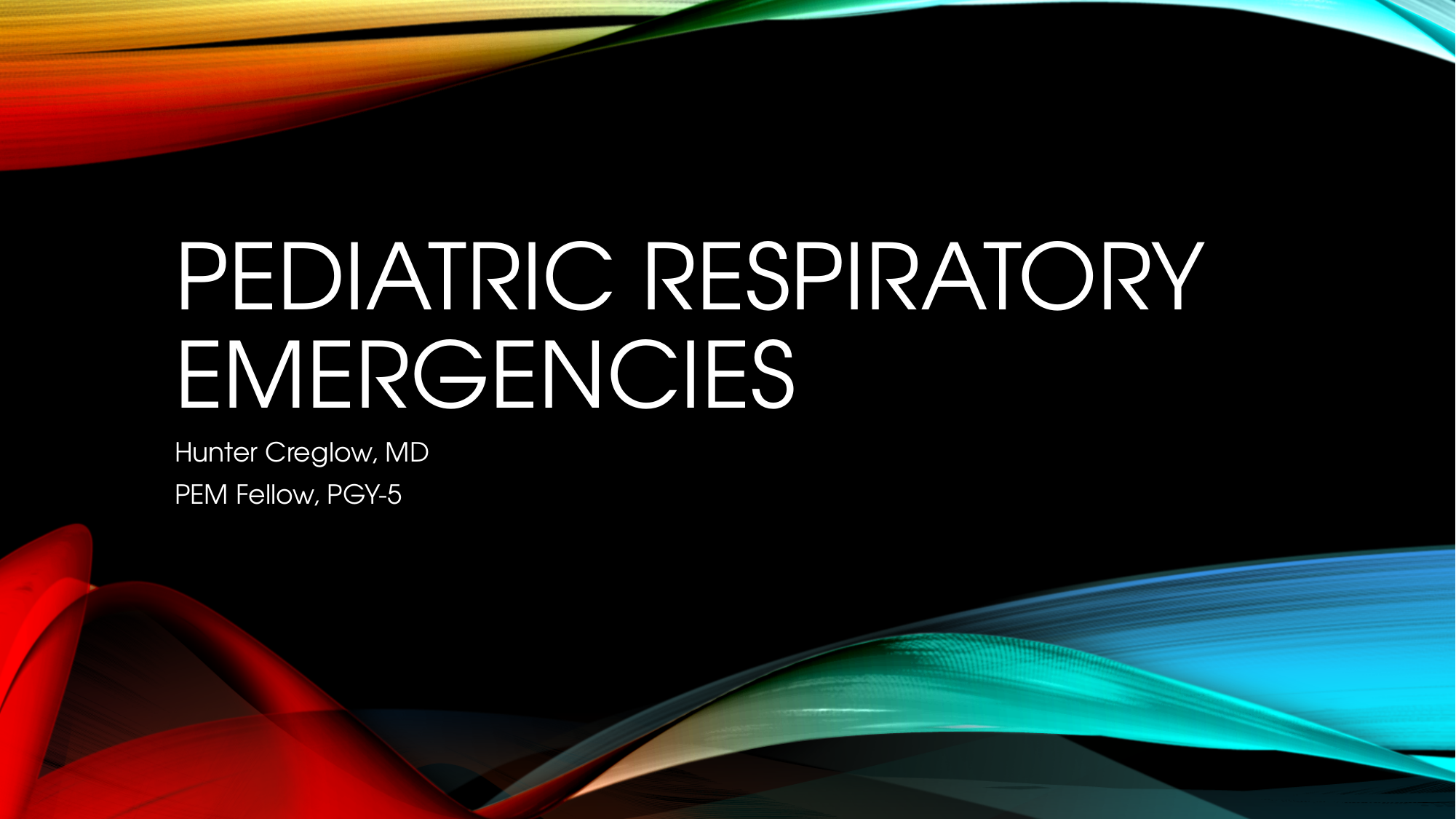

# Pediatric Respiratory Emergencies
Hunter Creglow, MD
PEM Fellow, PGY-5